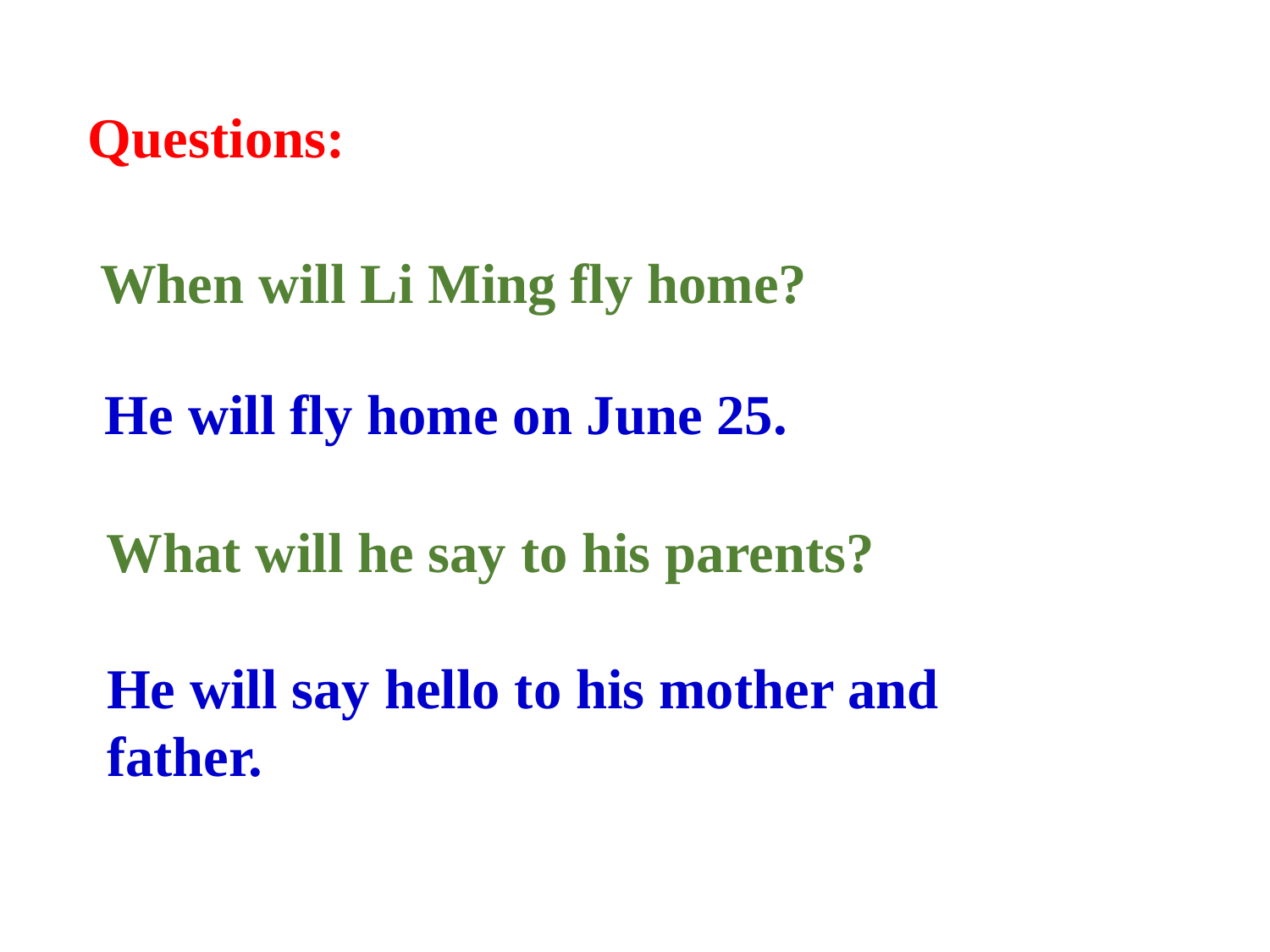

Questions:
When will Li Ming fly home?
He will fly home on June 25.
What will he say to his parents?
He will say hello to his mother and father.